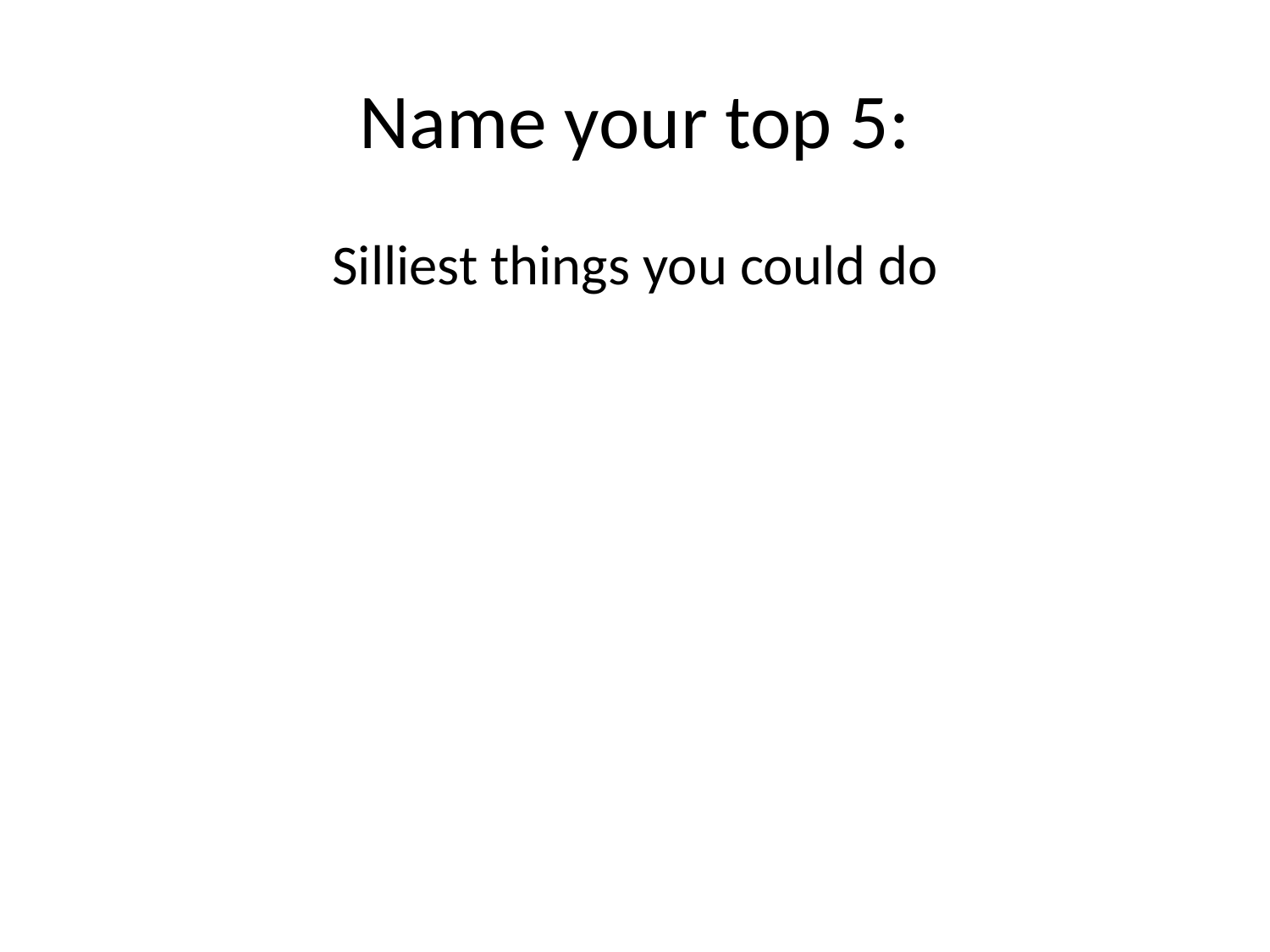

# Name your top 5:
Silliest things you could do